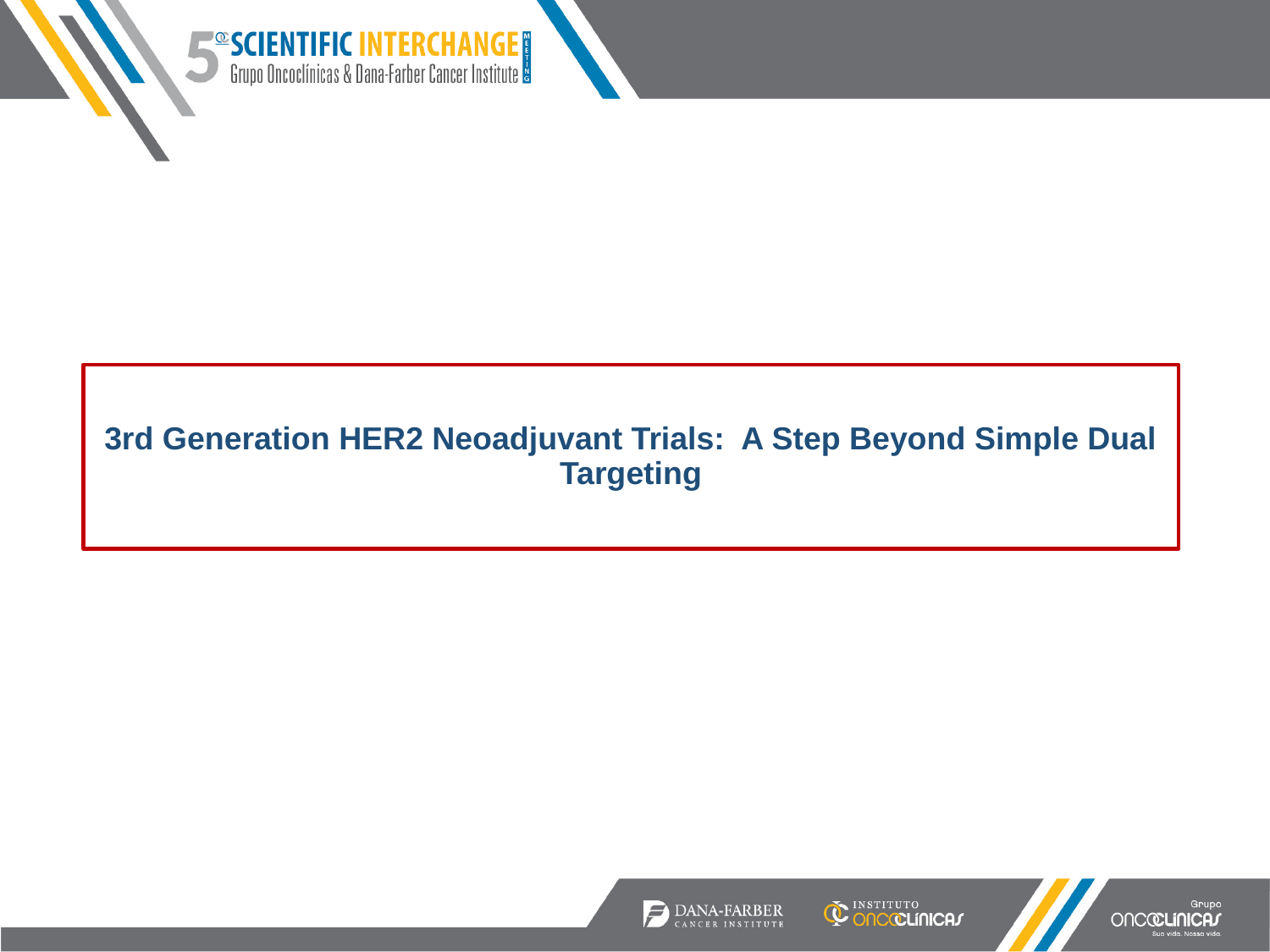

# 3rd Generation HER2 Neoadjuvant Trials:  A Step Beyond Simple Dual Targeting